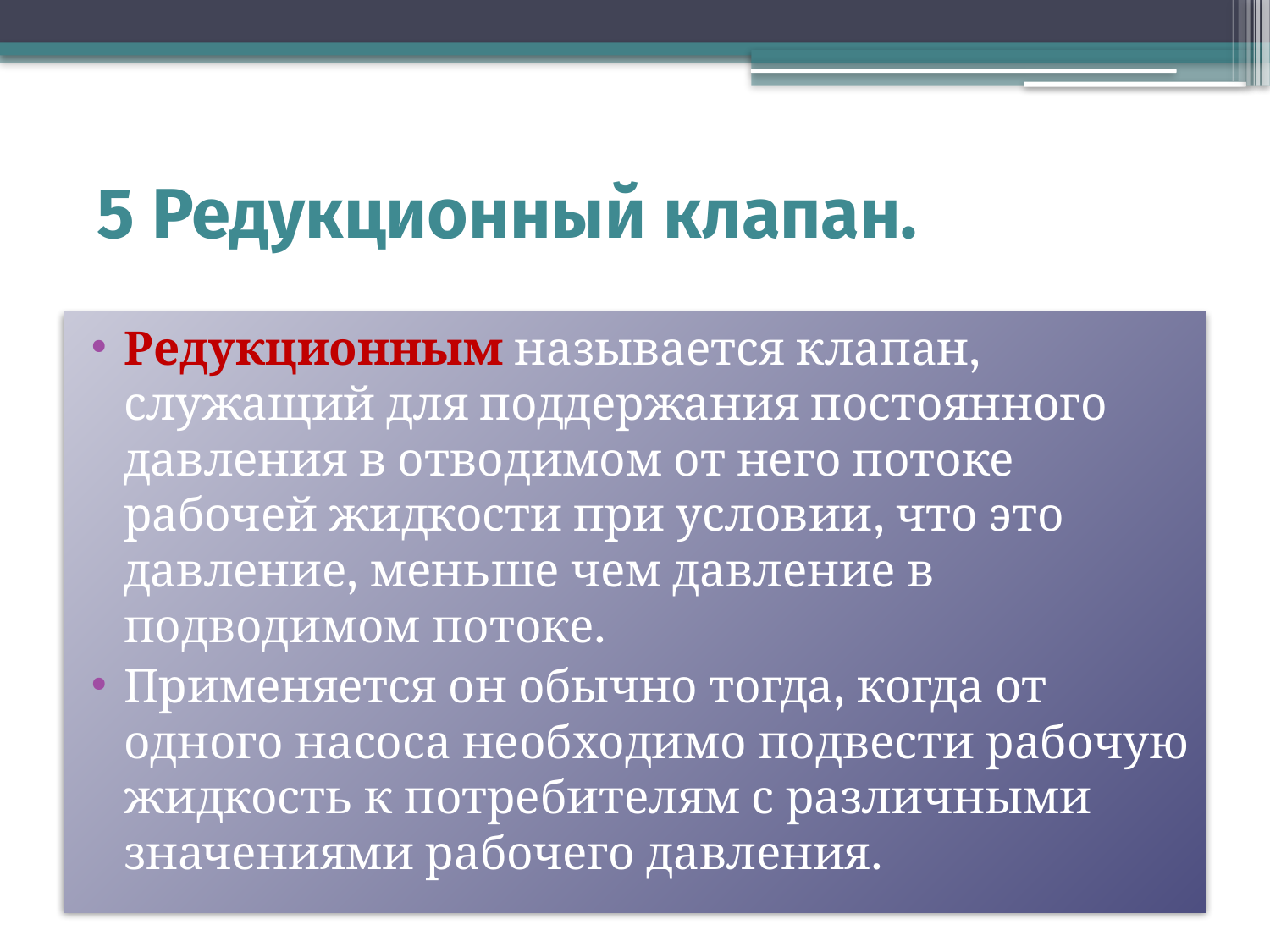

# 5 Редукционный клапан.
Редукционным называется клапан, служащий для поддержания постоянного давления в отводимом от него потоке рабочей жидкости при условии, что это давление, меньше чем давление в подводимом потоке.
Применяется он обычно тогда, когда от одного насоса необходимо подвести рабочую жидкость к потребителям с различными значениями рабочего давления.